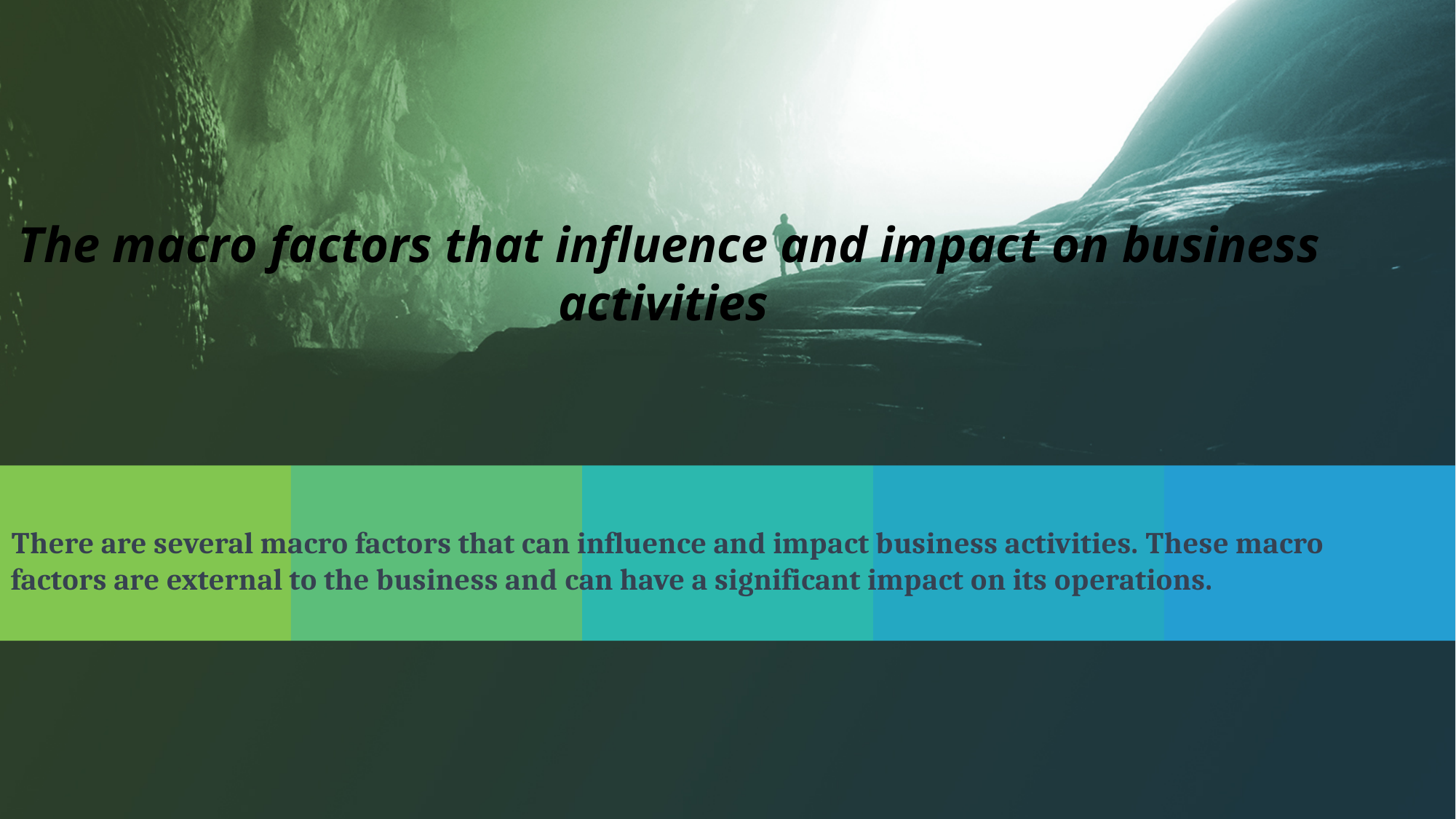

The macro factors that influence and impact on business activities

There are several macro factors that can influence and impact business activities. These macro factors are external to the business and can have a significant impact on its operations.